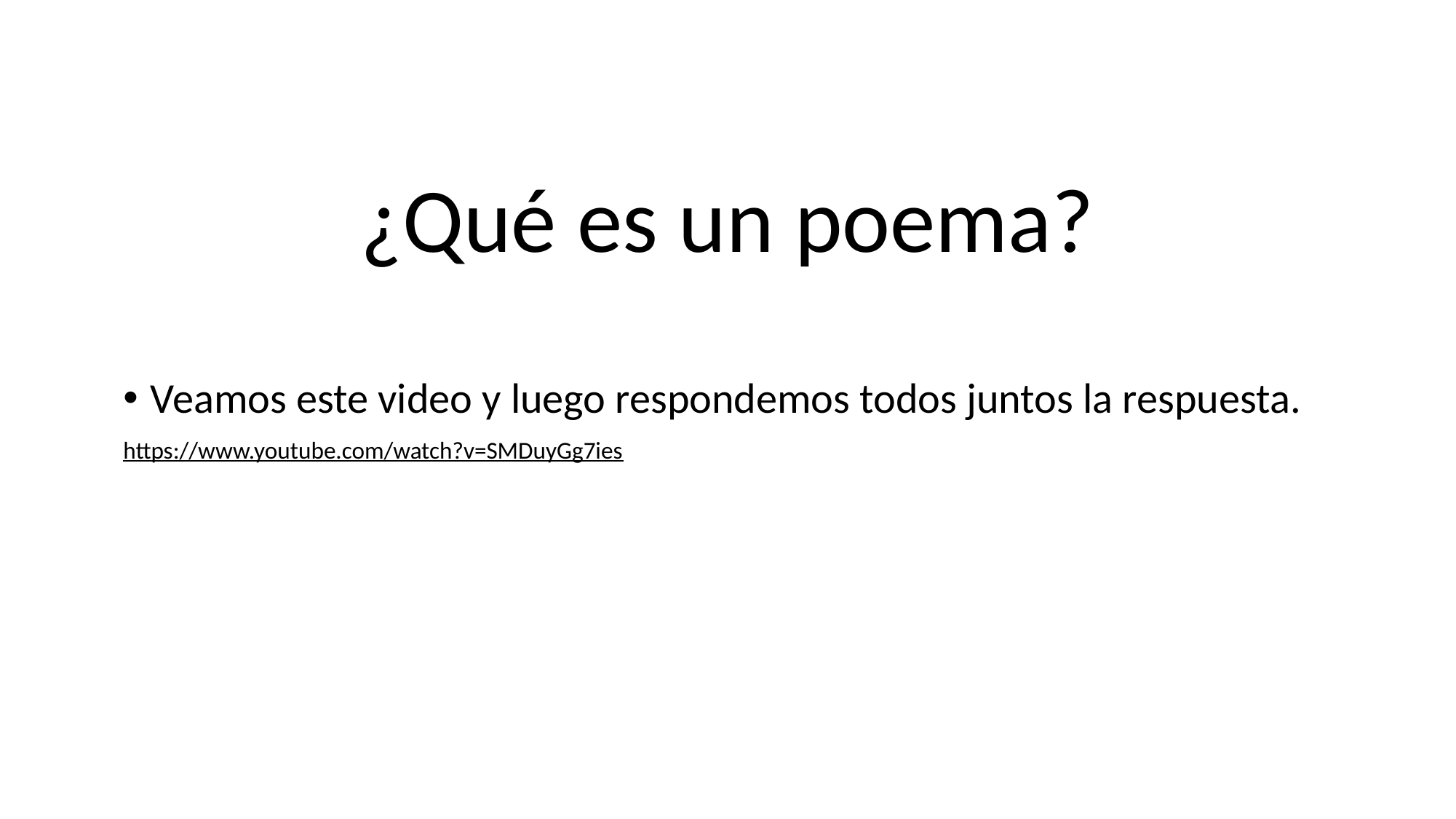

# ¿Qué es un poema?
Veamos este video y luego respondemos todos juntos la respuesta.
https://www.youtube.com/watch?v=SMDuyGg7ies